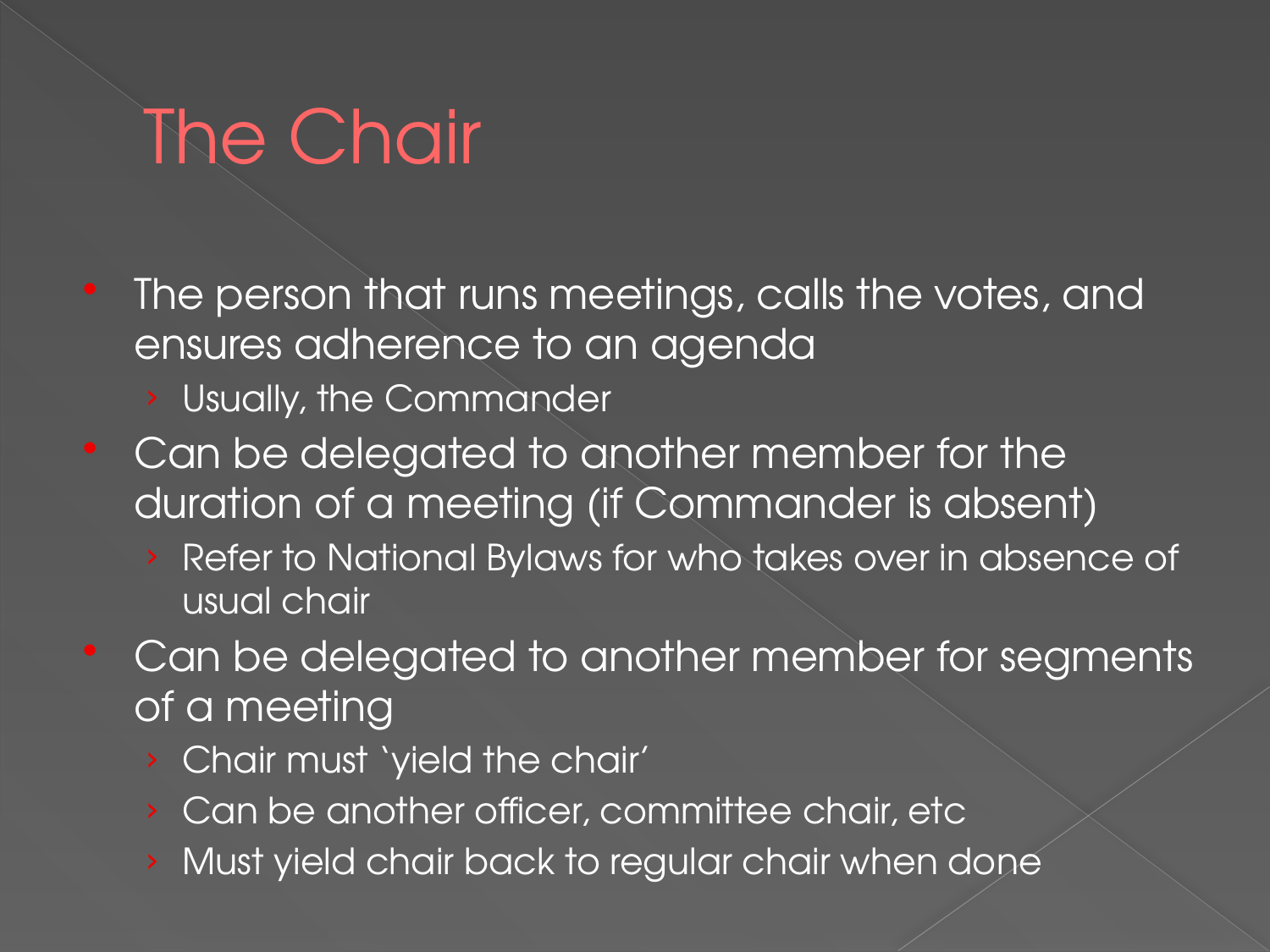

# The Chair
The person that runs meetings, calls the votes, and ensures adherence to an agenda
Usually, the Commander
Can be delegated to another member for the duration of a meeting (if Commander is absent)
Refer to National Bylaws for who takes over in absence of usual chair
Can be delegated to another member for segments of a meeting
Chair must ‘yield the chair’
Can be another officer, committee chair, etc
Must yield chair back to regular chair when done